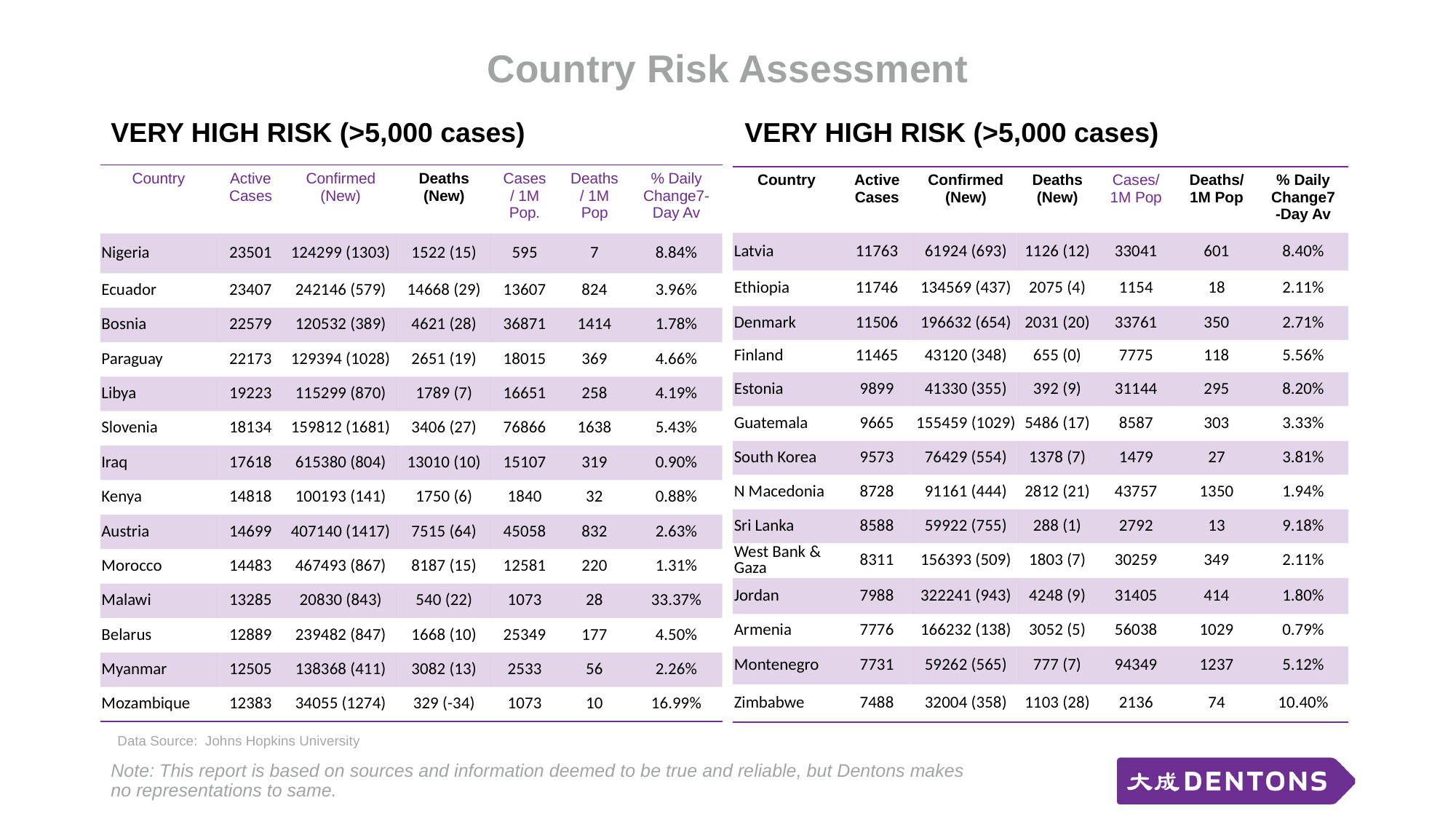

# Country Risk Assessment
VERY HIGH RISK (>5,000 cases)
VERY HIGH RISK (>5,000 cases)
| Country | Active Cases | Confirmed (New) | Deaths (New) | Cases/ 1M Pop. | Deaths/ 1M Pop | % Daily Change7-Day Av |
| --- | --- | --- | --- | --- | --- | --- |
| Nigeria | 23501 | 124299 (1303) | 1522 (15) | 595 | 7 | 8.84% |
| Ecuador | 23407 | 242146 (579) | 14668 (29) | 13607 | 824 | 3.96% |
| Bosnia | 22579 | 120532 (389) | 4621 (28) | 36871 | 1414 | 1.78% |
| Paraguay | 22173 | 129394 (1028) | 2651 (19) | 18015 | 369 | 4.66% |
| Libya | 19223 | 115299 (870) | 1789 (7) | 16651 | 258 | 4.19% |
| Slovenia | 18134 | 159812 (1681) | 3406 (27) | 76866 | 1638 | 5.43% |
| Iraq | 17618 | 615380 (804) | 13010 (10) | 15107 | 319 | 0.90% |
| Kenya | 14818 | 100193 (141) | 1750 (6) | 1840 | 32 | 0.88% |
| Austria | 14699 | 407140 (1417) | 7515 (64) | 45058 | 832 | 2.63% |
| Morocco | 14483 | 467493 (867) | 8187 (15) | 12581 | 220 | 1.31% |
| Malawi | 13285 | 20830 (843) | 540 (22) | 1073 | 28 | 33.37% |
| Belarus | 12889 | 239482 (847) | 1668 (10) | 25349 | 177 | 4.50% |
| Myanmar | 12505 | 138368 (411) | 3082 (13) | 2533 | 56 | 2.26% |
| Mozambique | 12383 | 34055 (1274) | 329 (-34) | 1073 | 10 | 16.99% |
| Country | Active Cases | Confirmed (New) | Deaths (New) | Cases/ 1M Pop | Deaths/ 1M Pop | % Daily Change7-Day Av |
| --- | --- | --- | --- | --- | --- | --- |
| Latvia | 11763 | 61924 (693) | 1126 (12) | 33041 | 601 | 8.40% |
| Ethiopia | 11746 | 134569 (437) | 2075 (4) | 1154 | 18 | 2.11% |
| Denmark | 11506 | 196632 (654) | 2031 (20) | 33761 | 350 | 2.71% |
| Finland | 11465 | 43120 (348) | 655 (0) | 7775 | 118 | 5.56% |
| Estonia | 9899 | 41330 (355) | 392 (9) | 31144 | 295 | 8.20% |
| Guatemala | 9665 | 155459 (1029) | 5486 (17) | 8587 | 303 | 3.33% |
| South Korea | 9573 | 76429 (554) | 1378 (7) | 1479 | 27 | 3.81% |
| N Macedonia | 8728 | 91161 (444) | 2812 (21) | 43757 | 1350 | 1.94% |
| Sri Lanka | 8588 | 59922 (755) | 288 (1) | 2792 | 13 | 9.18% |
| West Bank & Gaza | 8311 | 156393 (509) | 1803 (7) | 30259 | 349 | 2.11% |
| Jordan | 7988 | 322241 (943) | 4248 (9) | 31405 | 414 | 1.80% |
| Armenia | 7776 | 166232 (138) | 3052 (5) | 56038 | 1029 | 0.79% |
| Montenegro | 7731 | 59262 (565) | 777 (7) | 94349 | 1237 | 5.12% |
| Zimbabwe | 7488 | 32004 (358) | 1103 (28) | 2136 | 74 | 10.40% |
Data Source:  Johns Hopkins University
Note: This report is based on sources and information deemed to be true and reliable, but Dentons makes no representations to same.